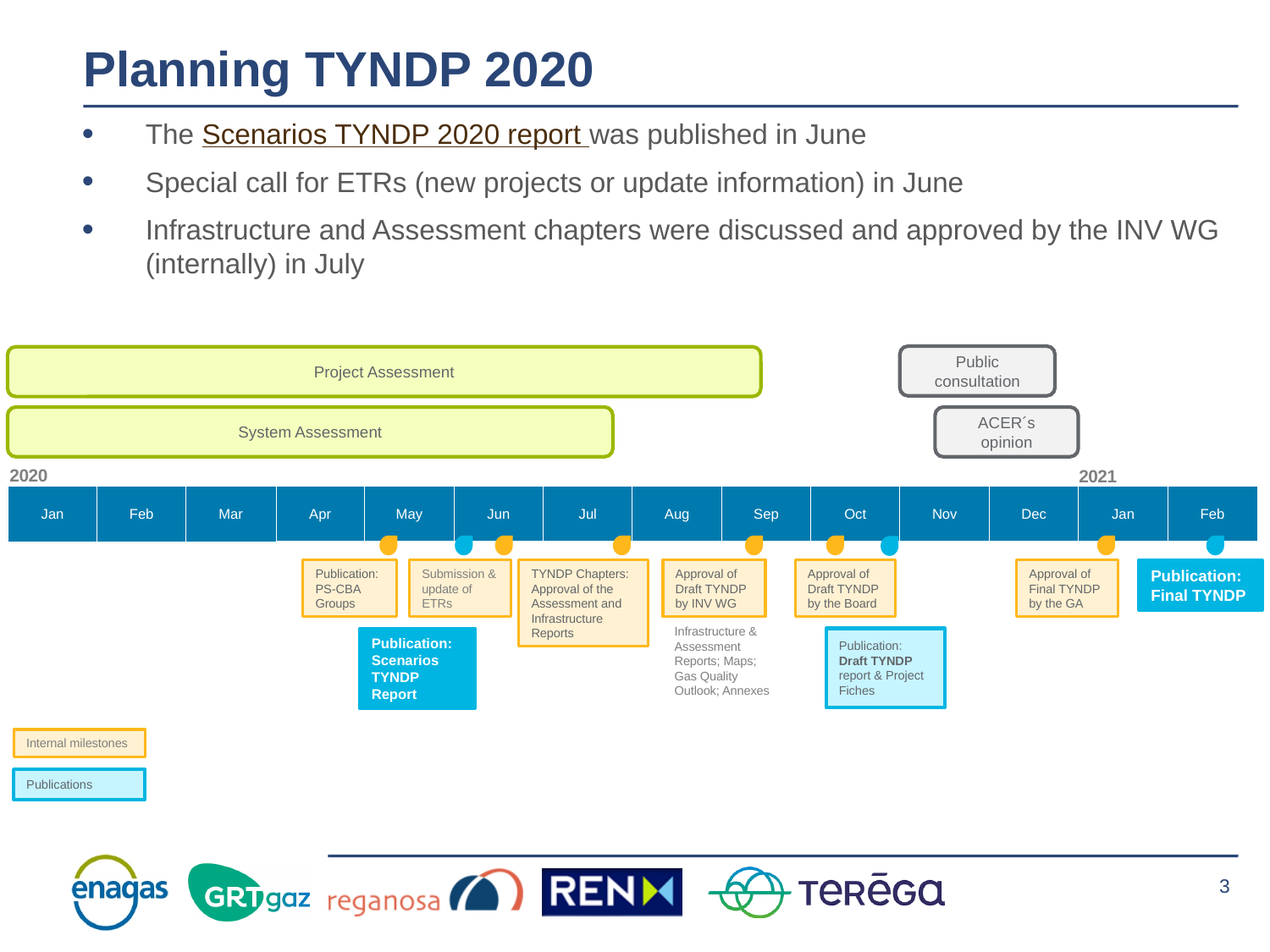

# Planning TYNDP 2020
The Scenarios TYNDP 2020 report was published in June
Special call for ETRs (new projects or update information) in June
Infrastructure and Assessment chapters were discussed and approved by the INV WG (internally) in July
Public consultation
Project Assessment
System Assessment
ACER´s opinion
2020
2021
Apr
May
Jun
Jul
Aug
Sep
Oct
Nov
Dec
Jan
Feb
Jan
Feb
Mar

Publication: PS-CBA Groups
Submission & update of ETRs
TYNDP Chapters: Approval of the Assessment and Infrastructure Reports
Approval of Draft TYNDP by INV WG
Approval of Draft TYNDP by the Board
Approval of Final TYNDP by the GA
Publication:
Final TYNDP
Infrastructure & Assessment Reports; Maps; Gas Quality  Outlook; Annexes
Publication: Scenarios
TYNDP Report
Publication: Draft TYNDP report & Project Fiches
Internal milestones
Publications